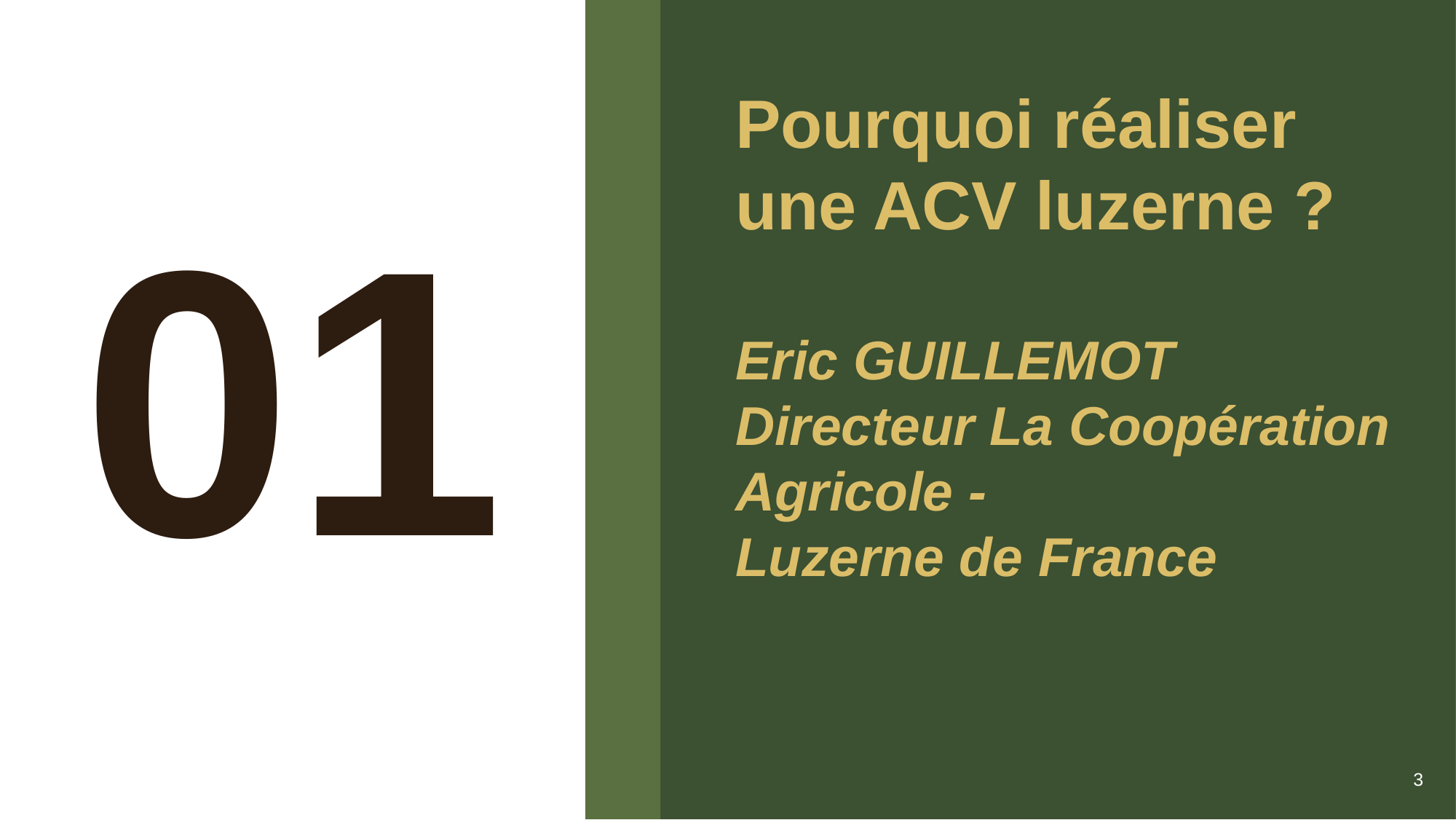

Pourquoi réaliser une ACV luzerne ?

Eric GUILLEMOT
Directeur La Coopération Agricole -
Luzerne de France

01
3